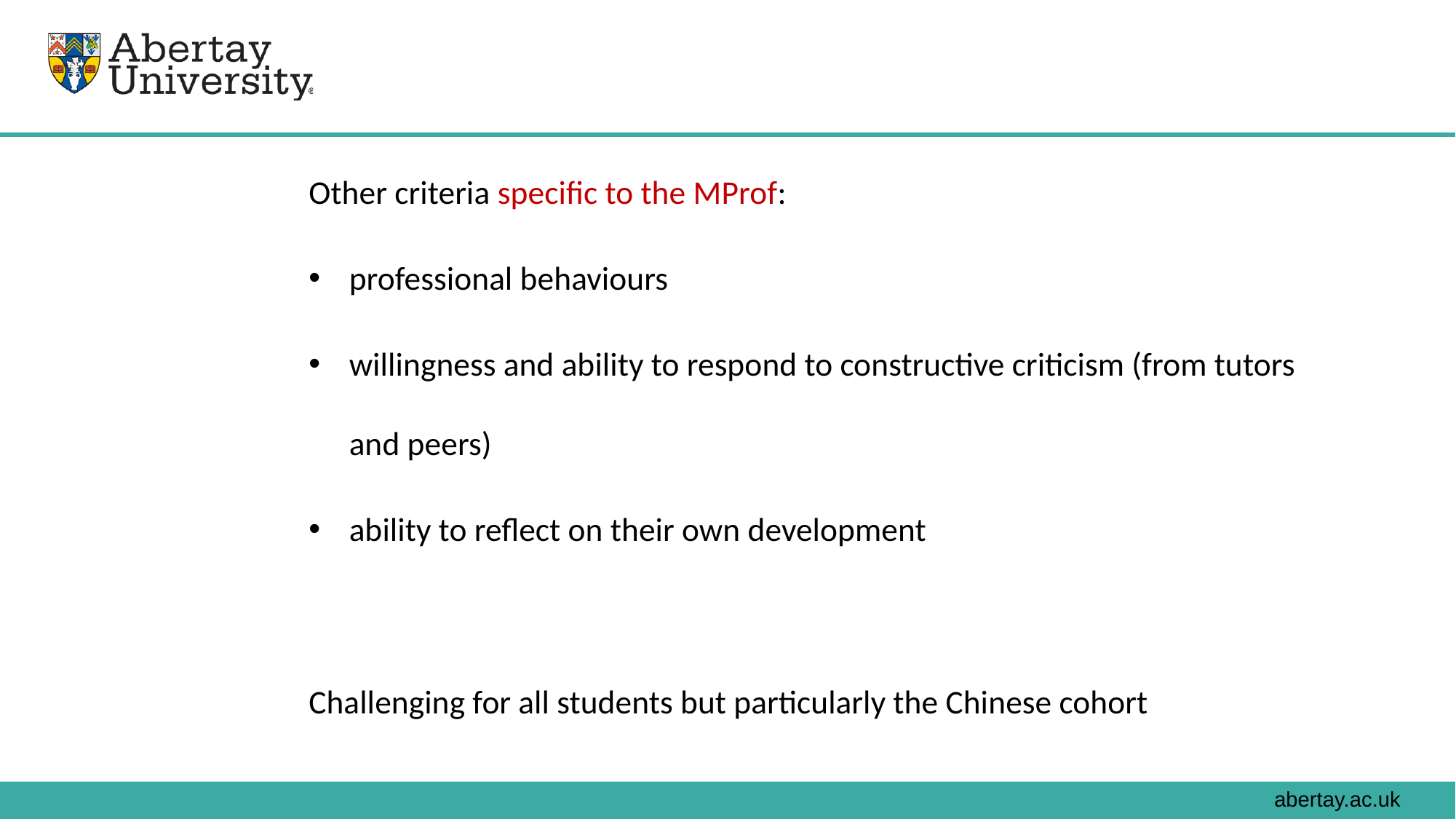

7

Other criteria specific to the MProf:
professional behaviours
willingness and ability to respond to constructive criticism (from tutors and peers)
ability to reflect on their own development

Challenging for all students but particularly the Chinese cohort